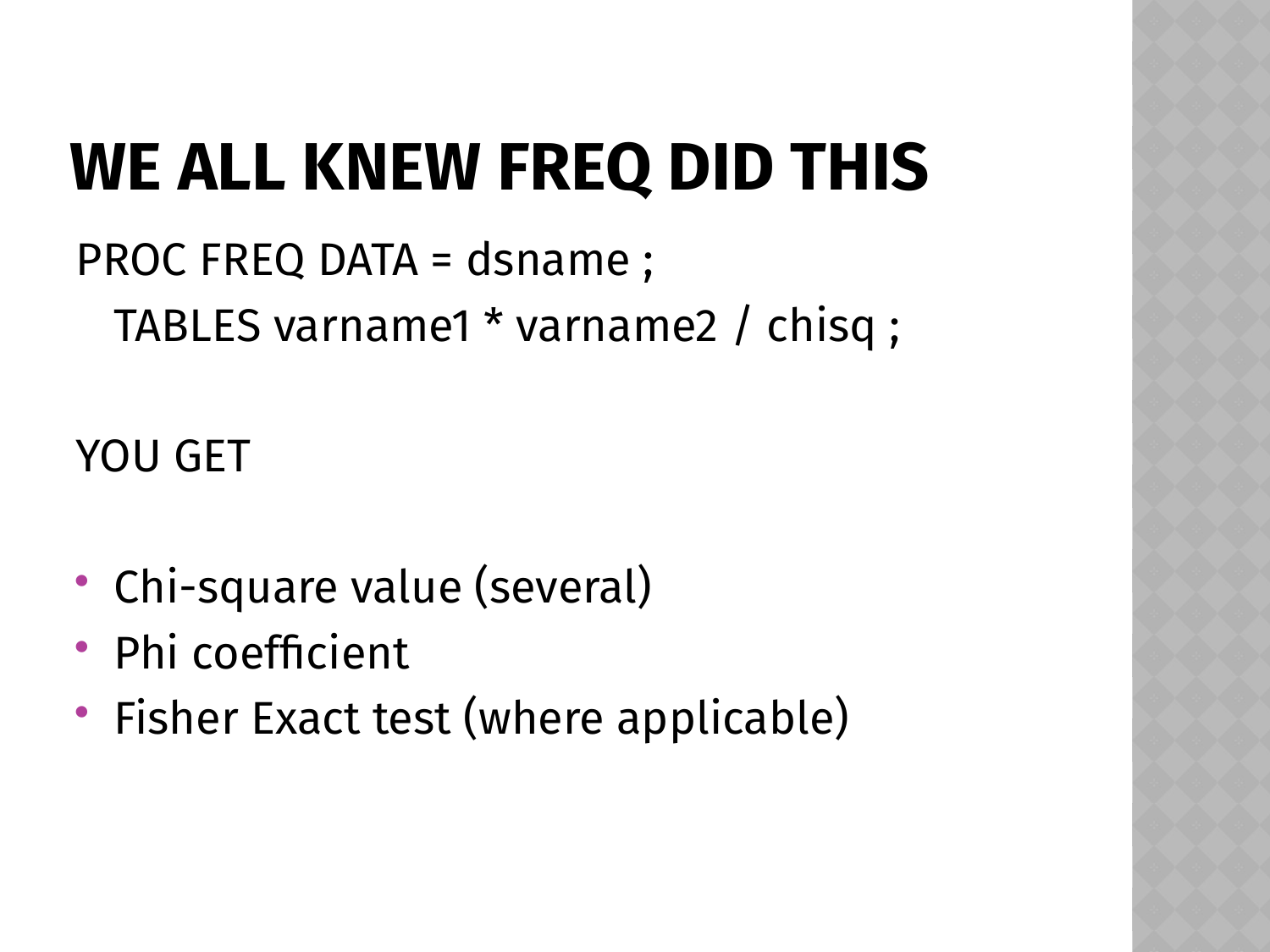

# We all knew FREQ DID THIS
PROC FREQ DATA = dsname ;
	TABLES varname1 * varname2 / chisq ;

YOU GET

Chi-square value (several)
Phi coefficient
Fisher Exact test (where applicable)